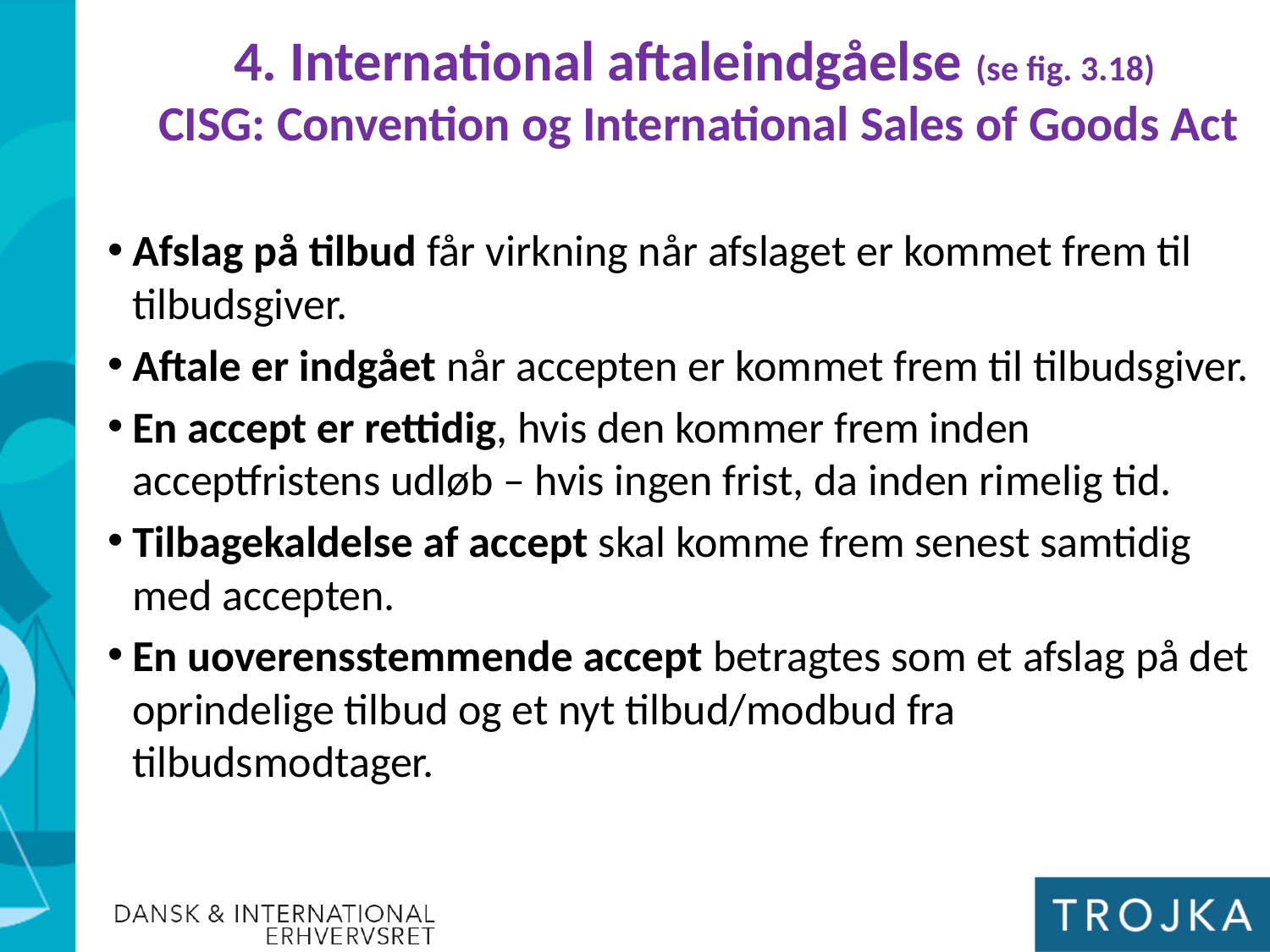

4. International aftaleindgåelse (se fig. 3.18)
CISG: Convention og International Sales of Goods Act
Afslag på tilbud får virkning når afslaget er kommet frem til tilbudsgiver.
Aftale er indgået når accepten er kommet frem til tilbudsgiver.
En accept er rettidig, hvis den kommer frem inden acceptfristens udløb – hvis ingen frist, da inden rimelig tid.
Tilbagekaldelse af accept skal komme frem senest samtidig med accepten.
En uoverensstemmende accept betragtes som et afslag på det oprindelige tilbud og et nyt tilbud/modbud fra tilbudsmodtager.